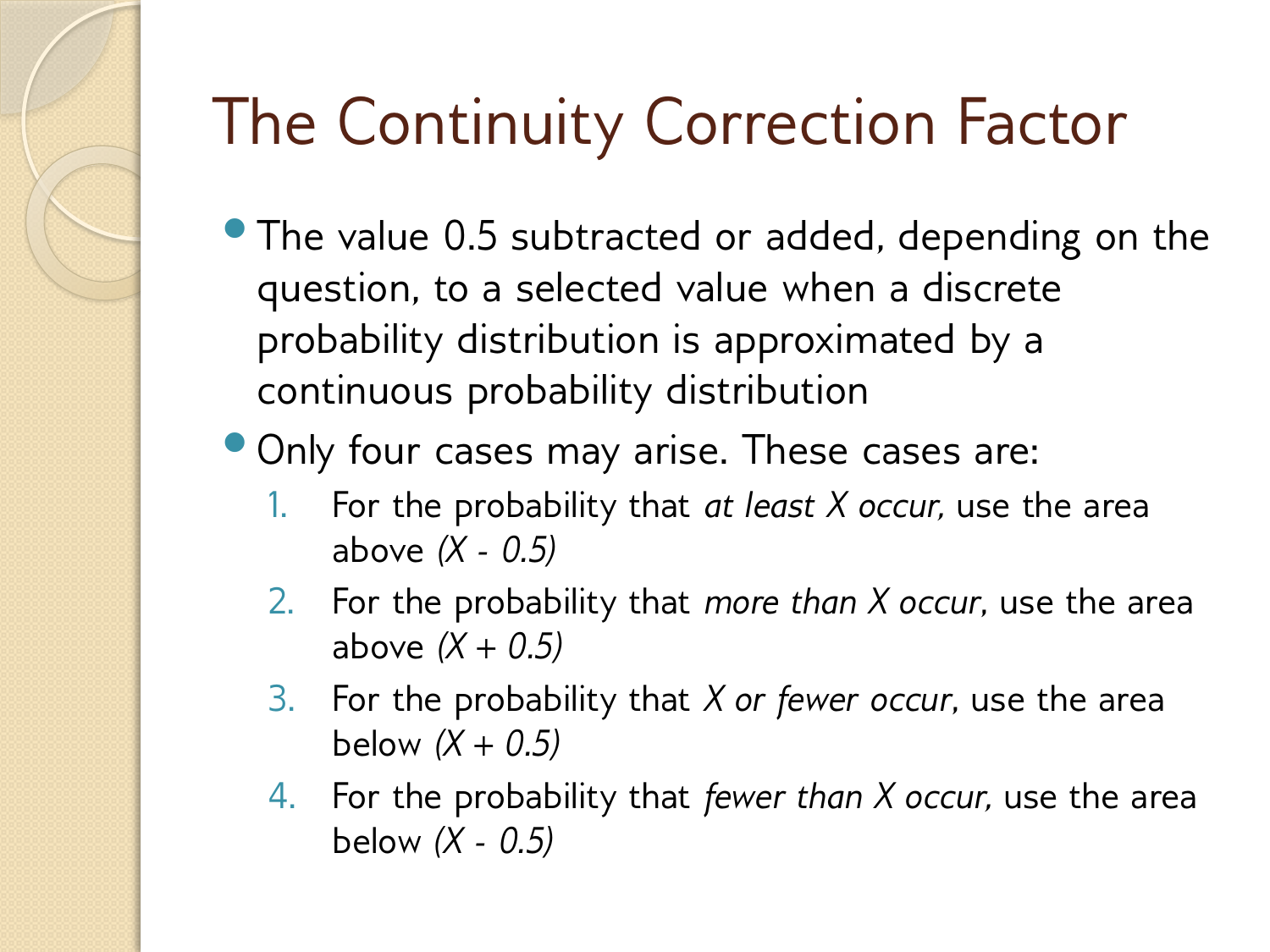

# The Continuity Correction Factor
The value 0.5 subtracted or added, depending on the question, to a selected value when a discrete probability distribution is approximated by a continuous probability distribution
Only four cases may arise. These cases are:
For the probability that at least X occur, use the area above (X - 0.5)
For the probability that more than X occur, use the area above (X + 0.5)
For the probability that X or fewer occur, use the area below (X + 0.5)
For the probability that fewer than X occur, use the area below (X - 0.5)